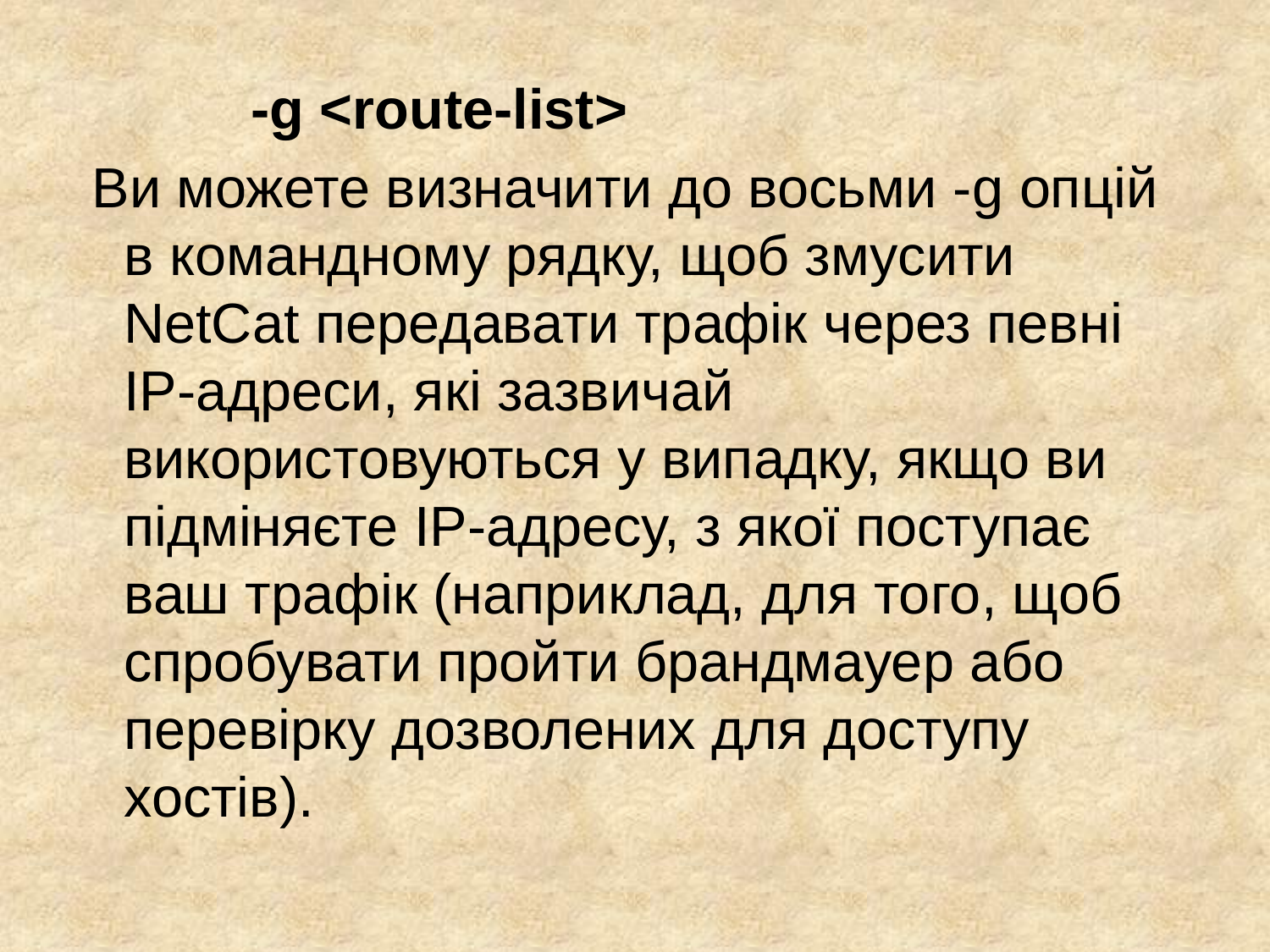

-g <route-list>
 Ви можете визначити до восьми -g опцій в командному рядку, щоб змусити NetСat передавати трафік через певні IP-адреси, які зазвичай використовуються у випадку, якщо ви підміняєте IP-адресу, з якої поступає ваш трафік (наприклад, для того, щоб спробувати пройти брандмауер або перевірку дозволених для доступу хостів).